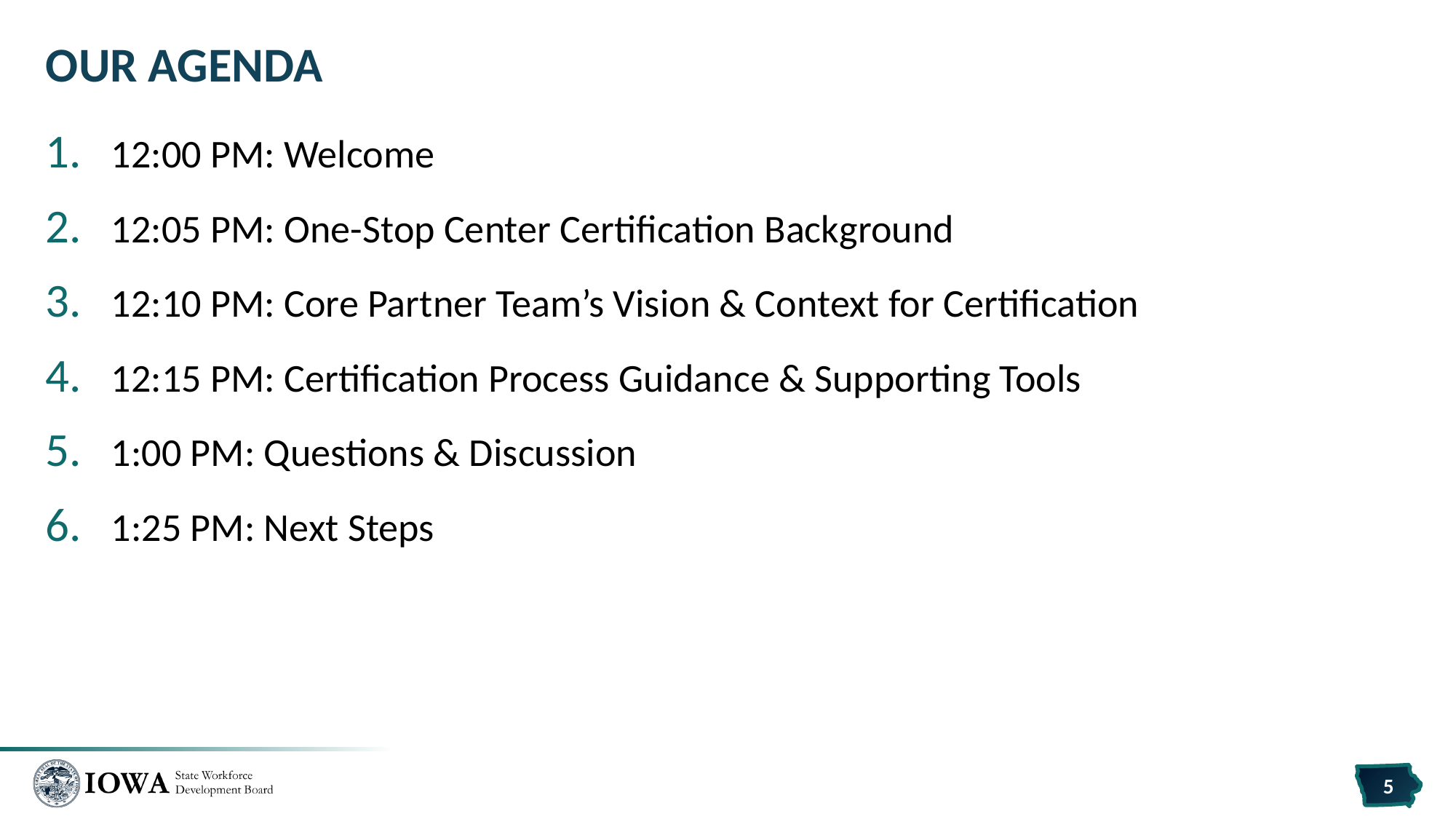

# Our Agenda
12:00 PM: Welcome
12:05 PM: One-Stop Center Certification Background
12:10 PM: Core Partner Team’s Vision & Context for Certification
12:15 PM: Certification Process Guidance & Supporting Tools
1:00 PM: Questions & Discussion
1:25 PM: Next Steps